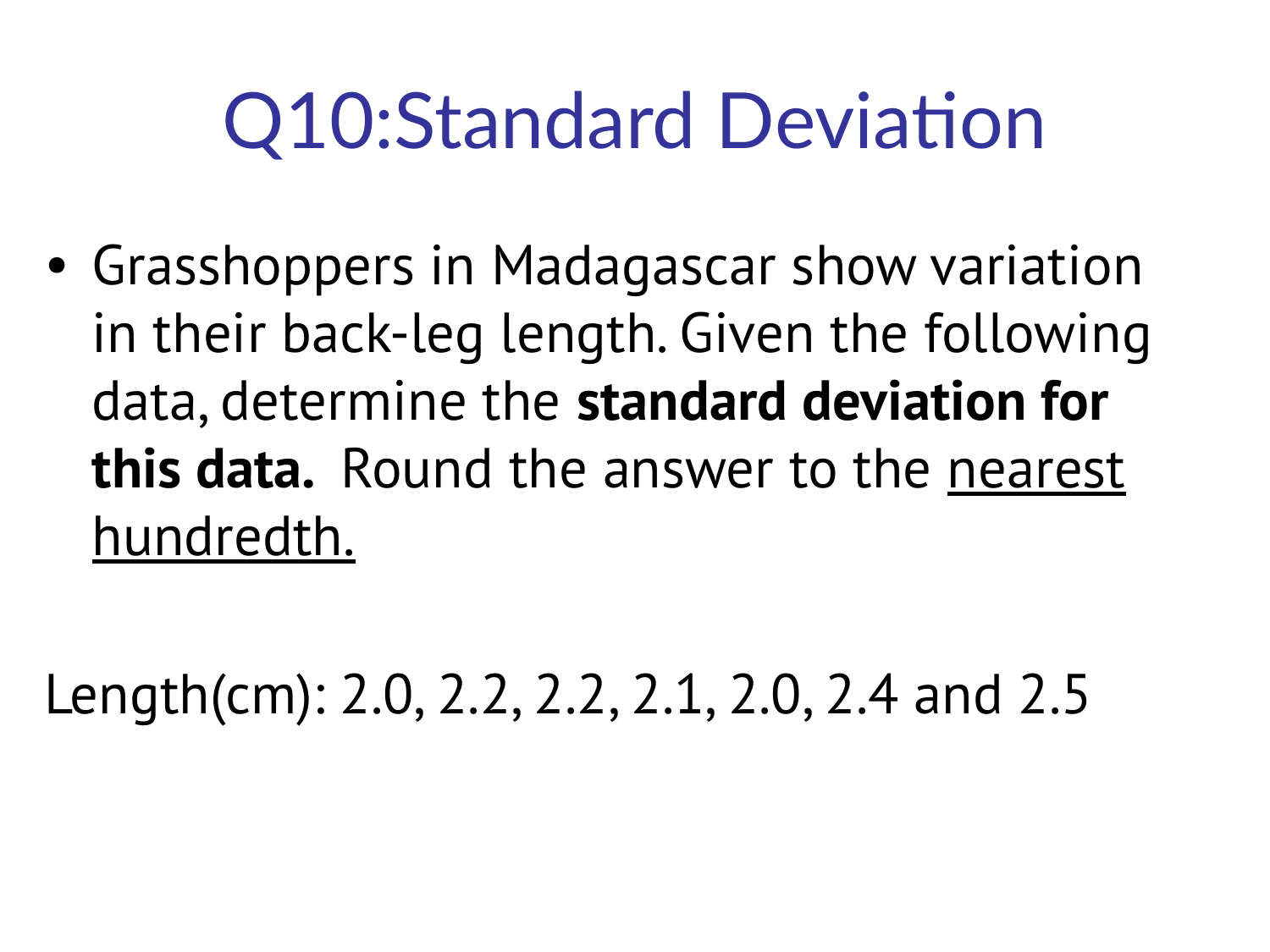

# Q10:Standard Deviation
Grasshoppers in Madagascar show variation in their back-leg length. Given the following data, determine the standard deviation for this data.  Round the answer to the nearest hundredth.

Length(cm): 2.0, 2.2, 2.2, 2.1, 2.0, 2.4 and 2.5